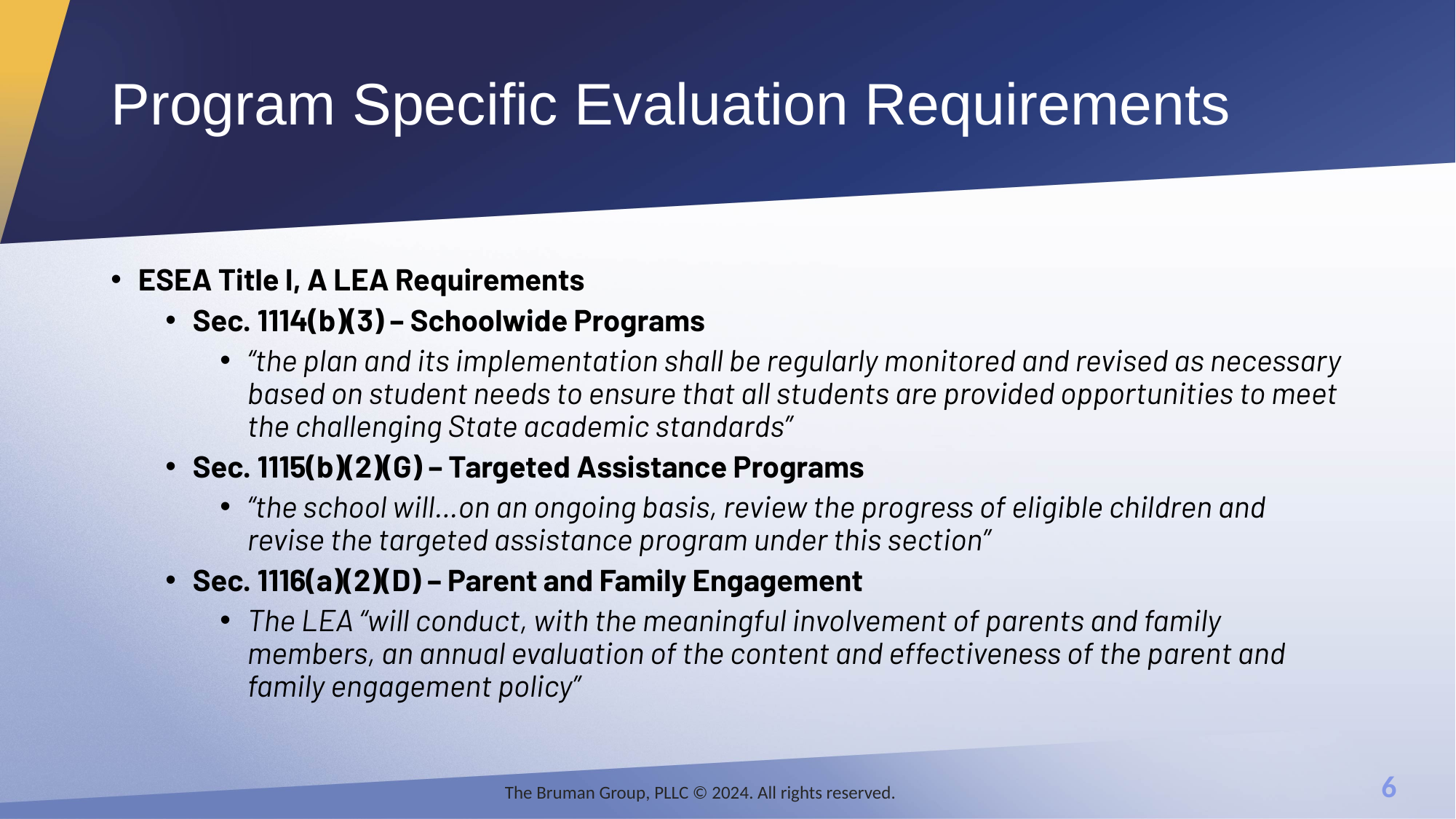

# Program Specific Evaluation Requirements
ESEA Title I, A LEA Requirements
Sec. 1114(b)(3) – Schoolwide Programs
“the plan and its implementation shall be regularly monitored and revised as necessary based on student needs to ensure that all students are provided opportunities to meet the challenging State academic standards”
Sec. 1115(b)(2)(G) – Targeted Assistance Programs
“the school will…on an ongoing basis, review the progress of eligible children and revise the targeted assistance program under this section”
Sec. 1116(a)(2)(D) – Parent and Family Engagement
The LEA “will conduct, with the meaningful involvement of parents and family members, an annual evaluation of the content and effectiveness of the parent and family engagement policy”
The Bruman Group, PLLC © 2024. All rights reserved.